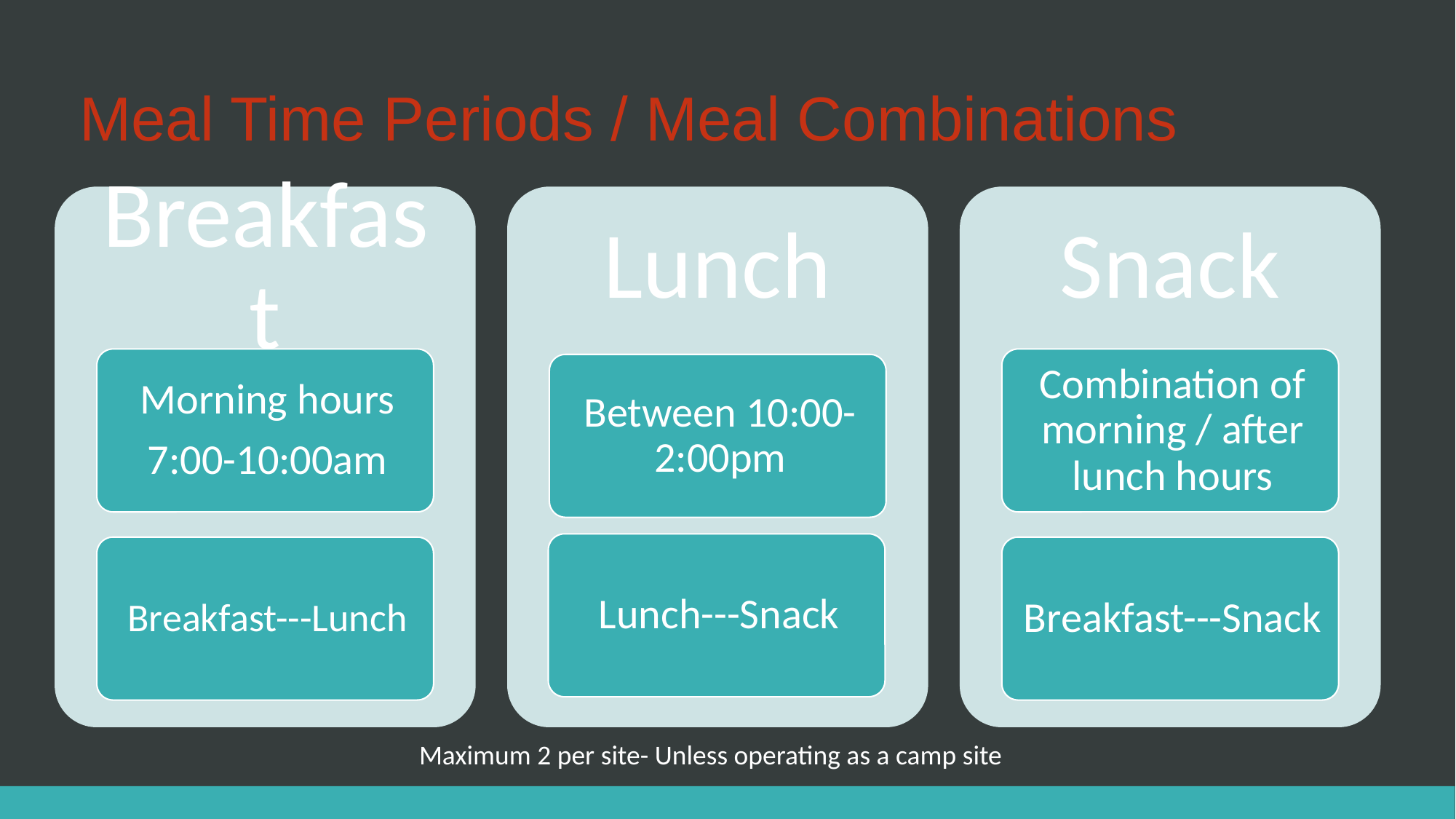

# Meal Time Periods / Meal Combinations
Breakfast
Morning hours
7:00-10:00am
Breakfast---Lunch
Lunch
Between 10:00-2:00pm
Lunch---Snack
Snack
Combination of morning / after lunch hours
Breakfast---Snack
Maximum 2 per site- Unless operating as a camp site